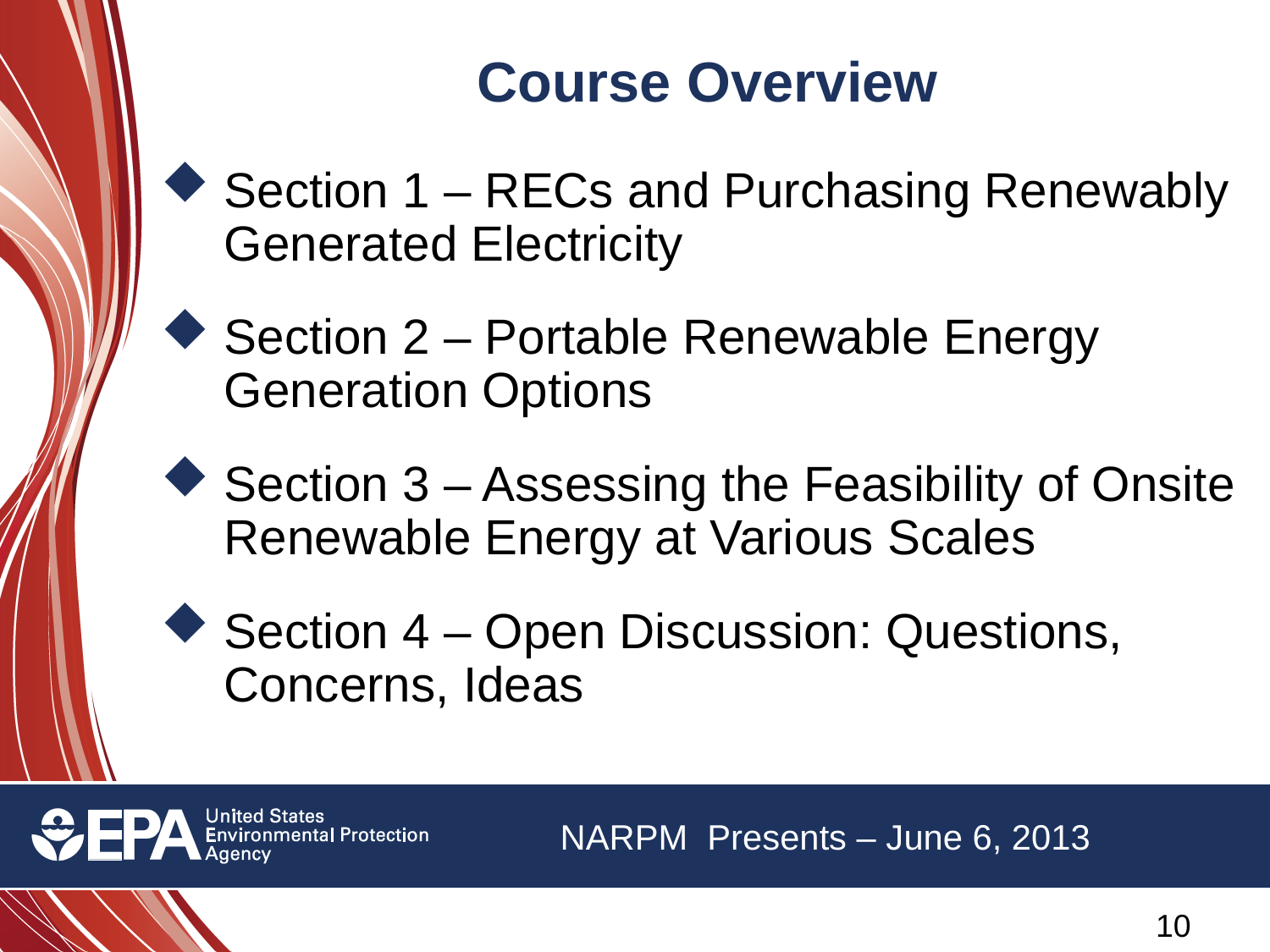

# Course Overview
Section 1 – RECs and Purchasing Renewably Generated Electricity

Section 2 – Portable Renewable Energy Generation Options

Section 3 – Assessing the Feasibility of Onsite Renewable Energy at Various Scales

Section 4 – Open Discussion: Questions, Concerns, Ideas